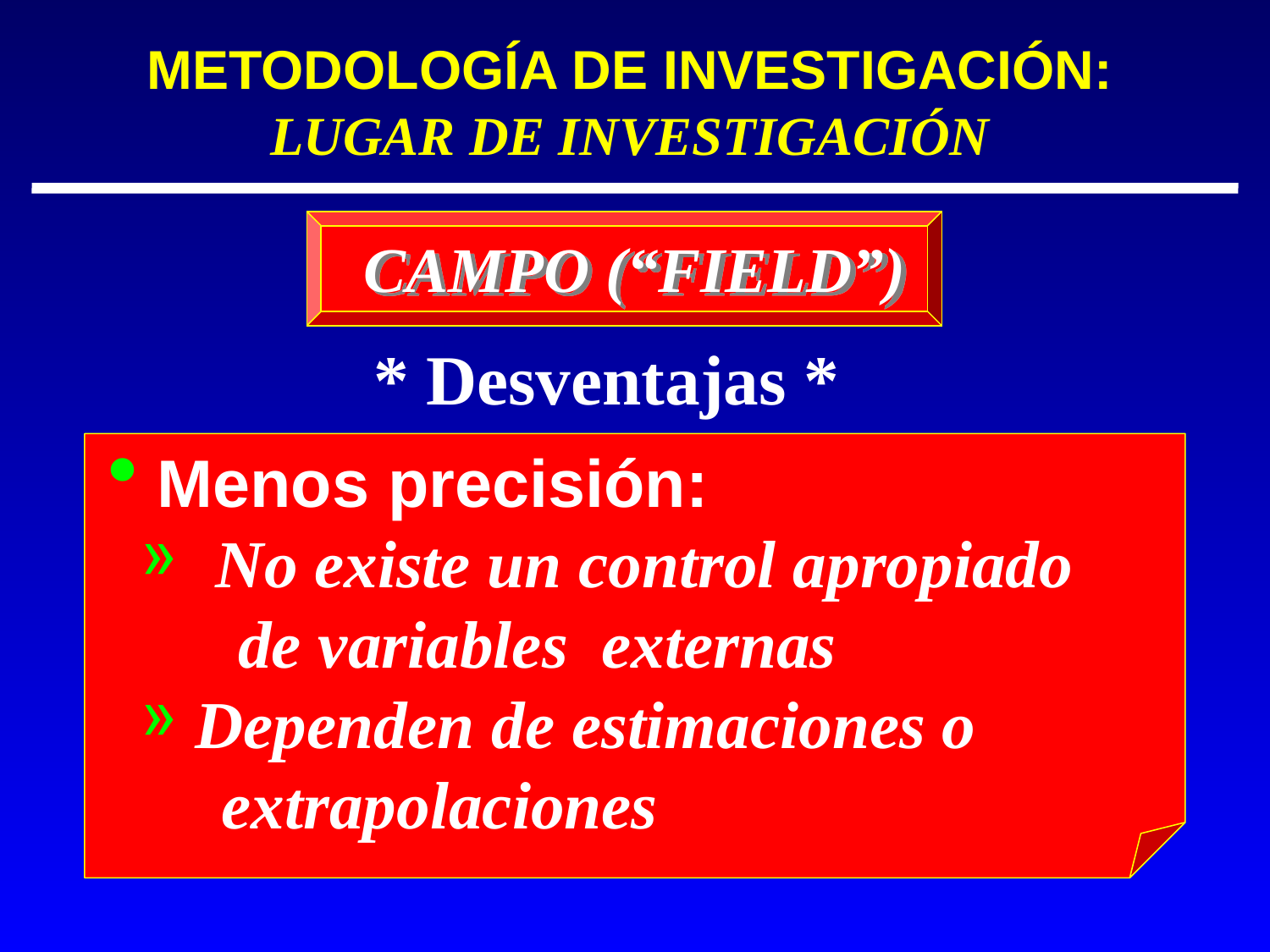

METODOLOGÍA DE INVESTIGACIÓN:
LUGAR DE INVESTIGACIÓN

CAMPO (“FIELD”)
 * Desventajas *

 Menos precisión:
  No existe un control apropiado
    de variables  externas
 Dependen de estimaciones o
   extrapolaciones